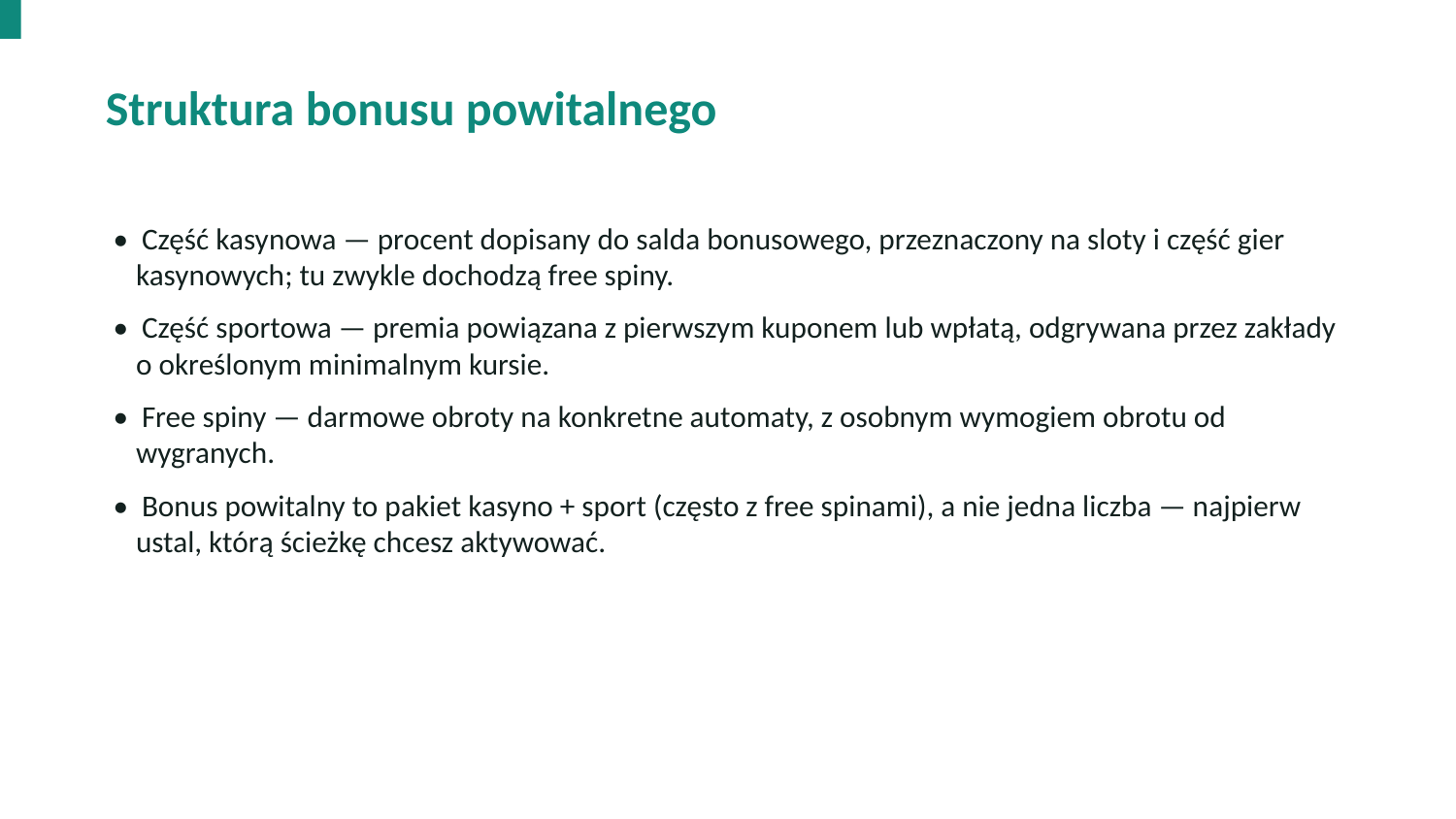

Struktura bonusu powitalnego
•  Część kasynowa — procent dopisany do salda bonusowego, przeznaczony na sloty i część gier kasynowych; tu zwykle dochodzą free spiny.
•  Część sportowa — premia powiązana z pierwszym kuponem lub wpłatą, odgrywana przez zakłady o określonym minimalnym kursie.
•  Free spiny — darmowe obroty na konkretne automaty, z osobnym wymogiem obrotu od wygranych.
•  Bonus powitalny to pakiet kasyno + sport (często z free spinami), a nie jedna liczba — najpierw ustal, którą ścieżkę chcesz aktywować.